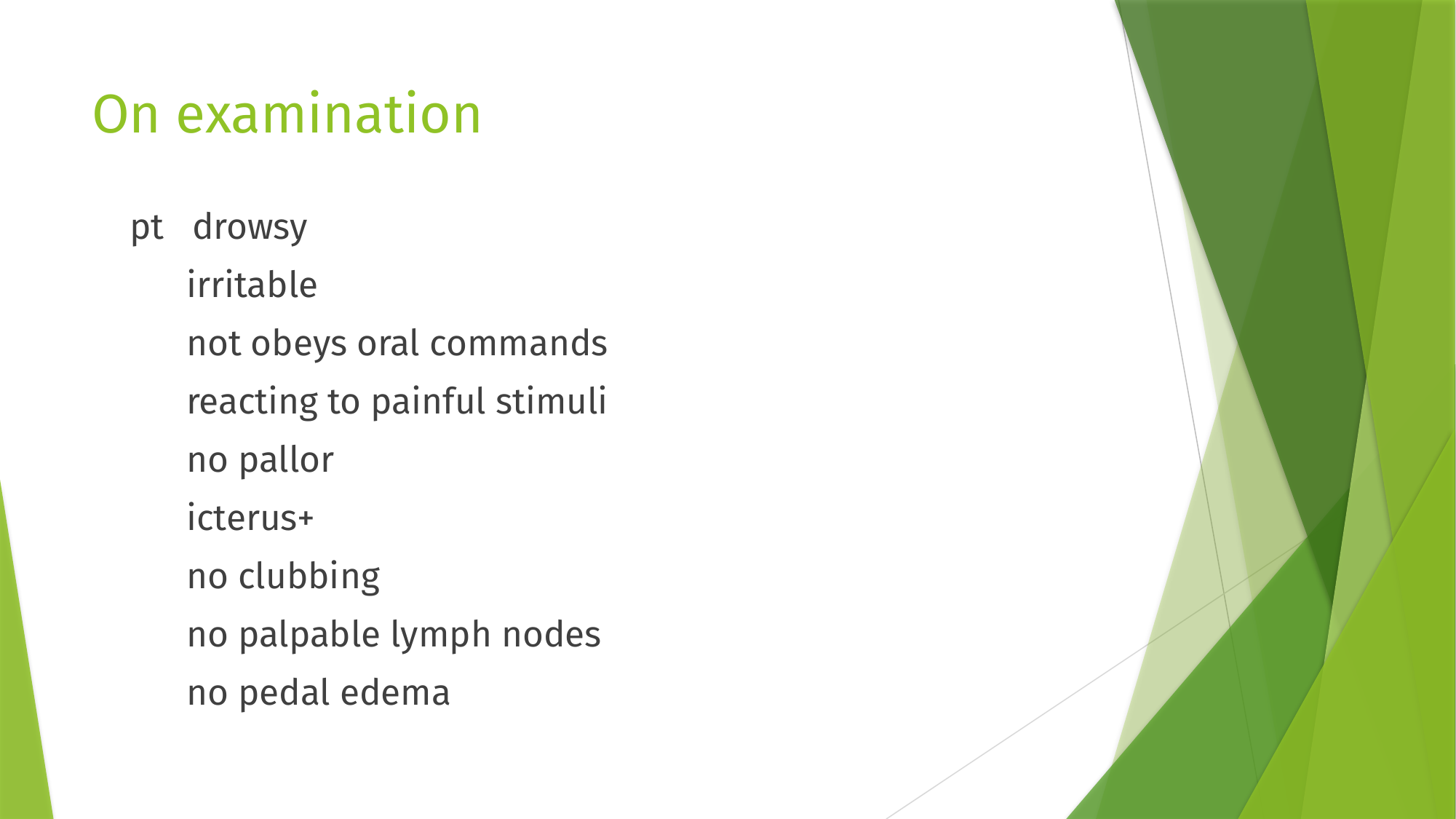

# On examination
    pt   drowsy
          irritable
          not obeys oral commands
          reacting to painful stimuli
          no pallor
          icterus+
          no clubbing
          no palpable lymph nodes
          no pedal edema